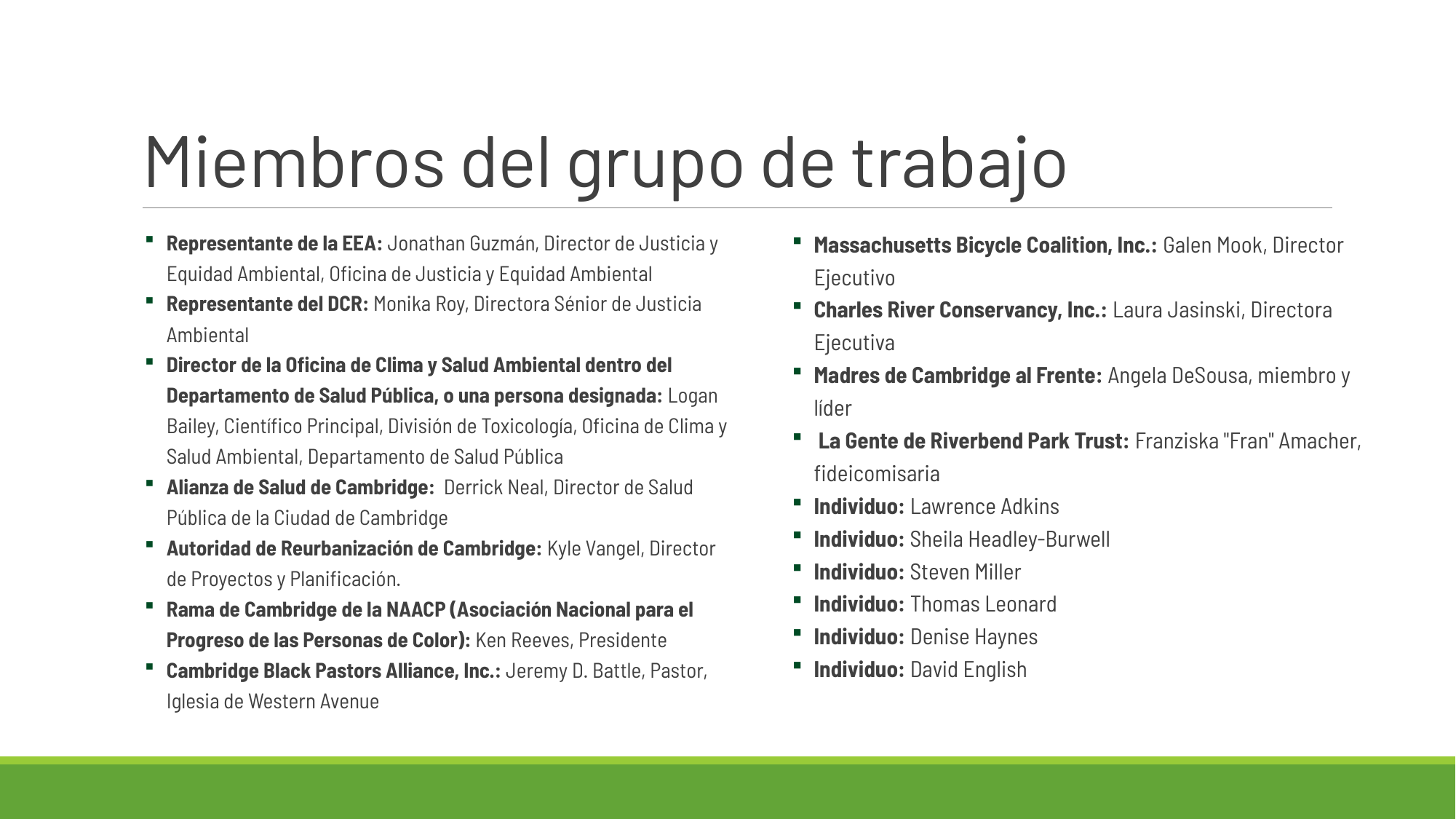

# Miembros del grupo de trabajo
Representante de la EEA: Jonathan Guzmán, Director de Justicia y Equidad Ambiental, Oficina de Justicia y Equidad Ambiental
Representante del DCR: Monika Roy, Directora Sénior de Justicia Ambiental
Director de la Oficina de Clima y Salud Ambiental dentro del Departamento de Salud Pública, o una persona designada: Logan Bailey, Científico Principal, División de Toxicología, Oficina de Clima y Salud Ambiental, Departamento de Salud Pública
Alianza de Salud de Cambridge:  Derrick Neal, Director de Salud Pública de la Ciudad de Cambridge
Autoridad de Reurbanización de Cambridge: Kyle Vangel, Director de Proyectos y Planificación.
Rama de Cambridge de la NAACP (Asociación Nacional para el Progreso de las Personas de Color): Ken Reeves, Presidente
Cambridge Black Pastors Alliance, Inc.: Jeremy D. Battle, Pastor, Iglesia de Western Avenue
Massachusetts Bicycle Coalition, Inc.: Galen Mook, Director Ejecutivo
Charles River Conservancy, Inc.: Laura Jasinski, Directora Ejecutiva
Madres de Cambridge al Frente: Angela DeSousa, miembro y líder
 La Gente de Riverbend Park Trust: Franziska "Fran" Amacher, fideicomisaria
Individuo: Lawrence Adkins
Individuo: Sheila Headley-Burwell
Individuo: Steven Miller
Individuo: Thomas Leonard
Individuo: Denise Haynes
Individuo: David English